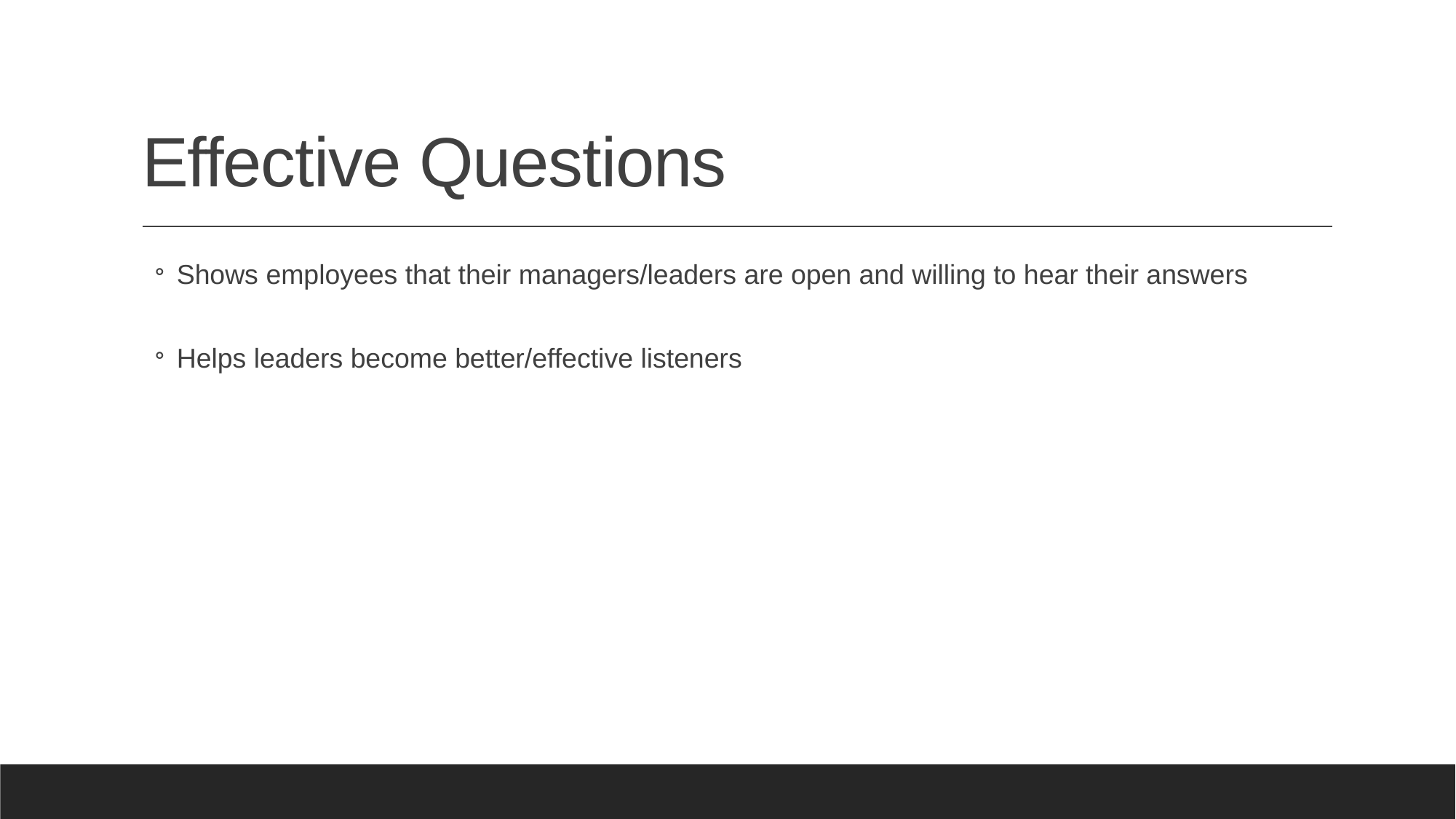

# Effective Questions
Shows employees that their managers/leaders are open and willing to hear their answers

Helps leaders become better/effective listeners